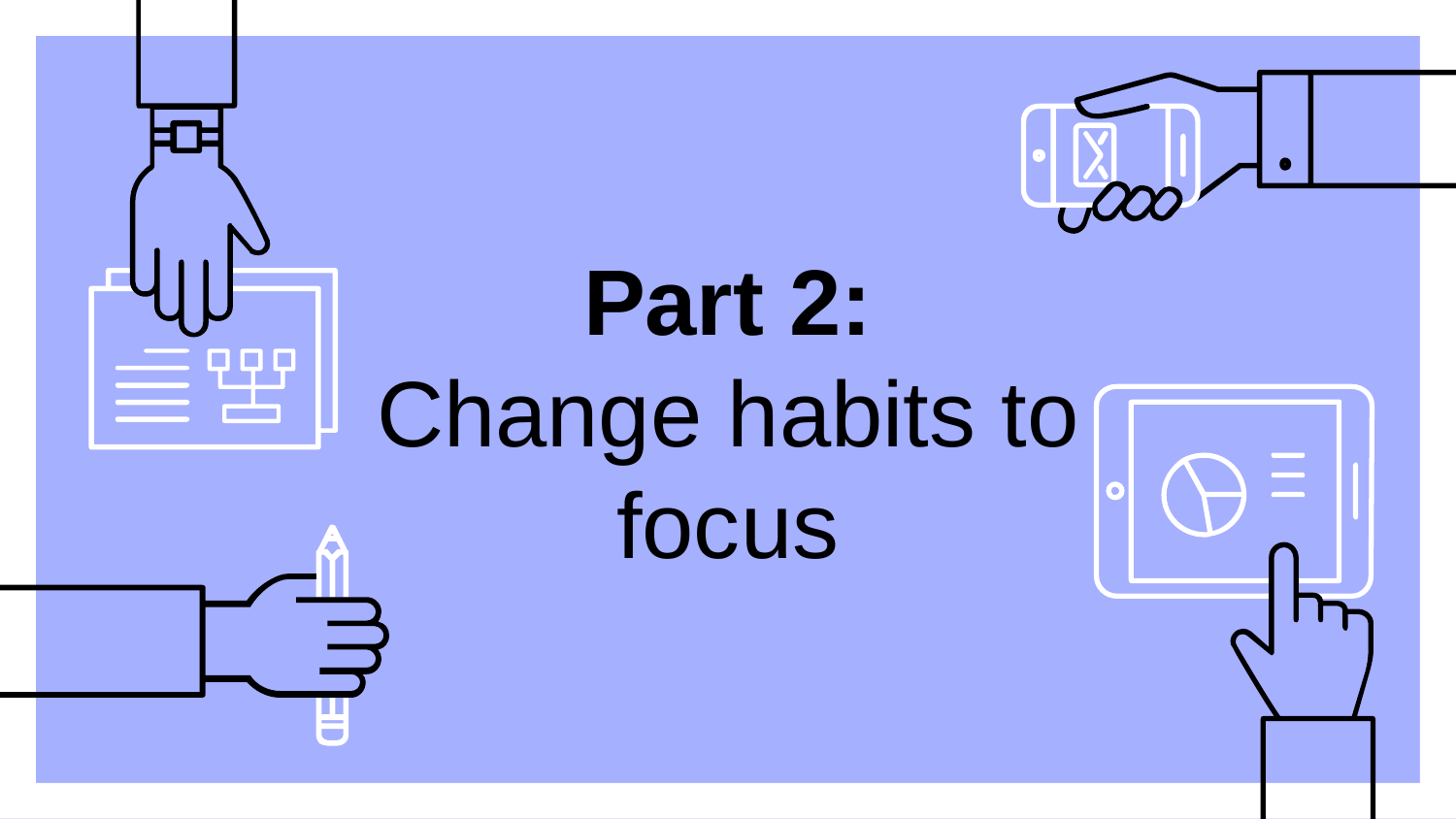

# Part 2:
Change habits to focus